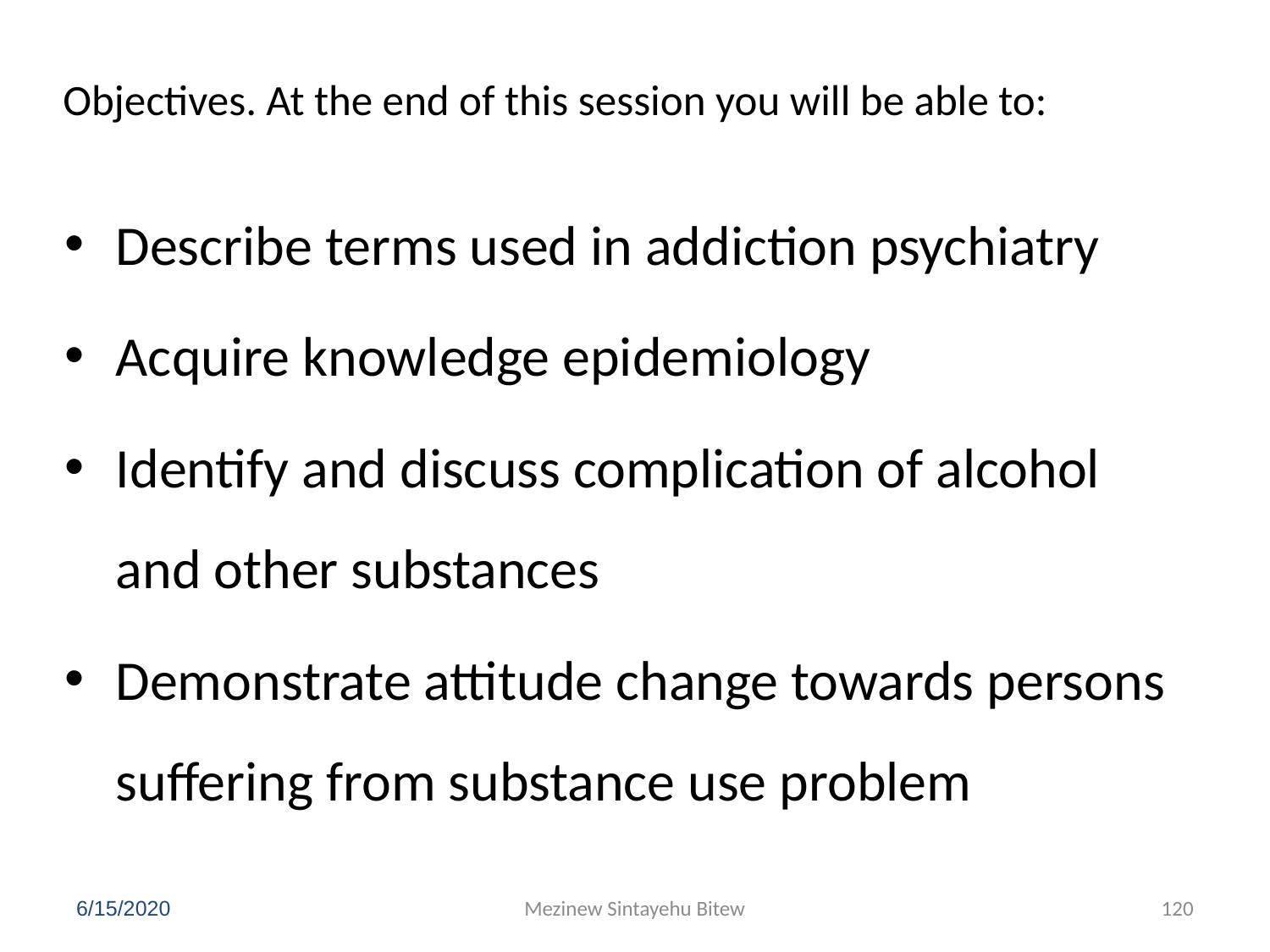

# Objectives. At the end of this session you will be able to:
Describe terms used in addiction psychiatry
Acquire knowledge epidemiology
Identify and discuss complication of alcohol and other substances
Demonstrate attitude change towards persons suffering from substance use problem
6/15/2020
Mezinew Sintayehu Bitew
120